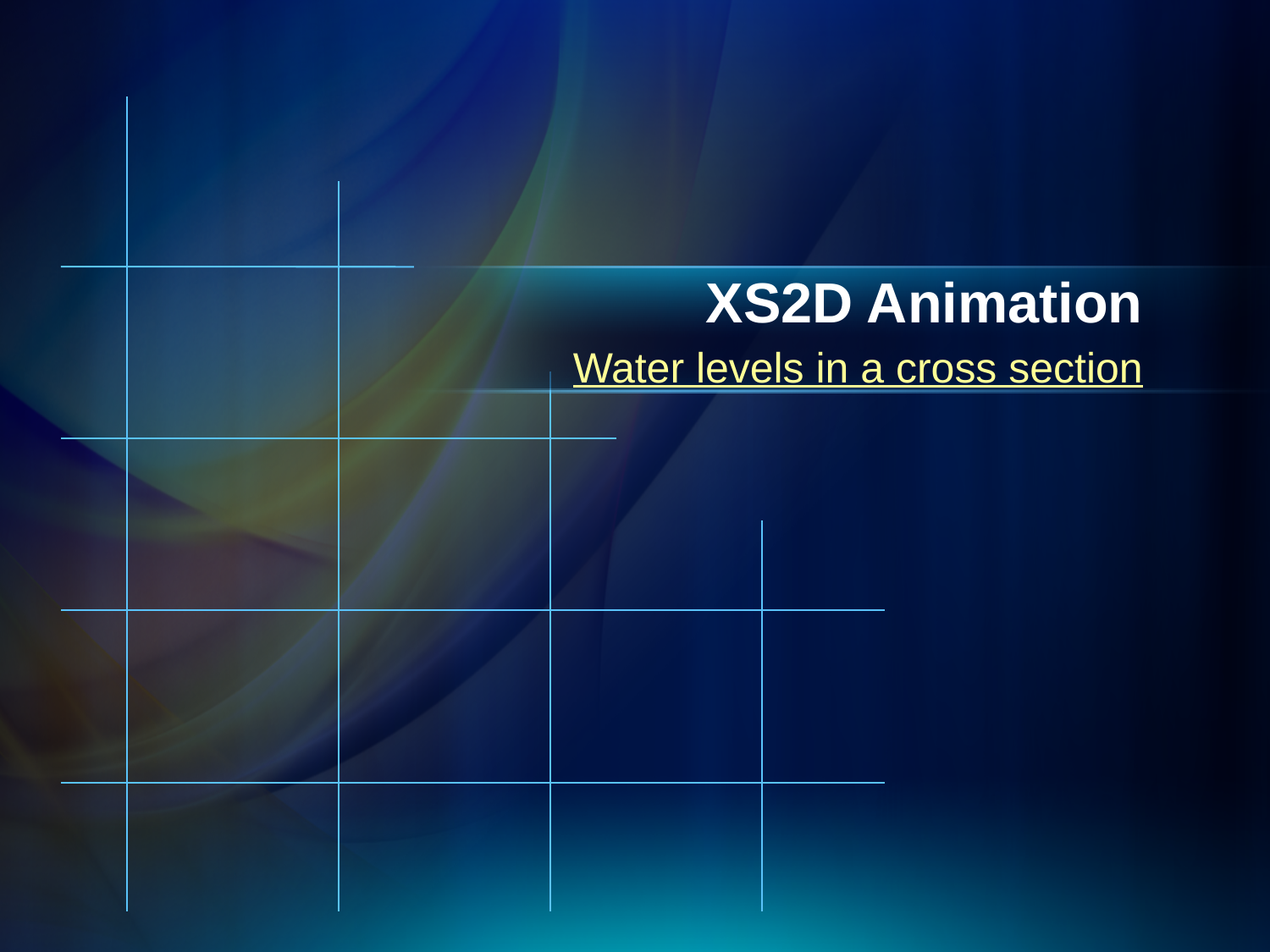

# XS2D Animation
Water levels in a cross section